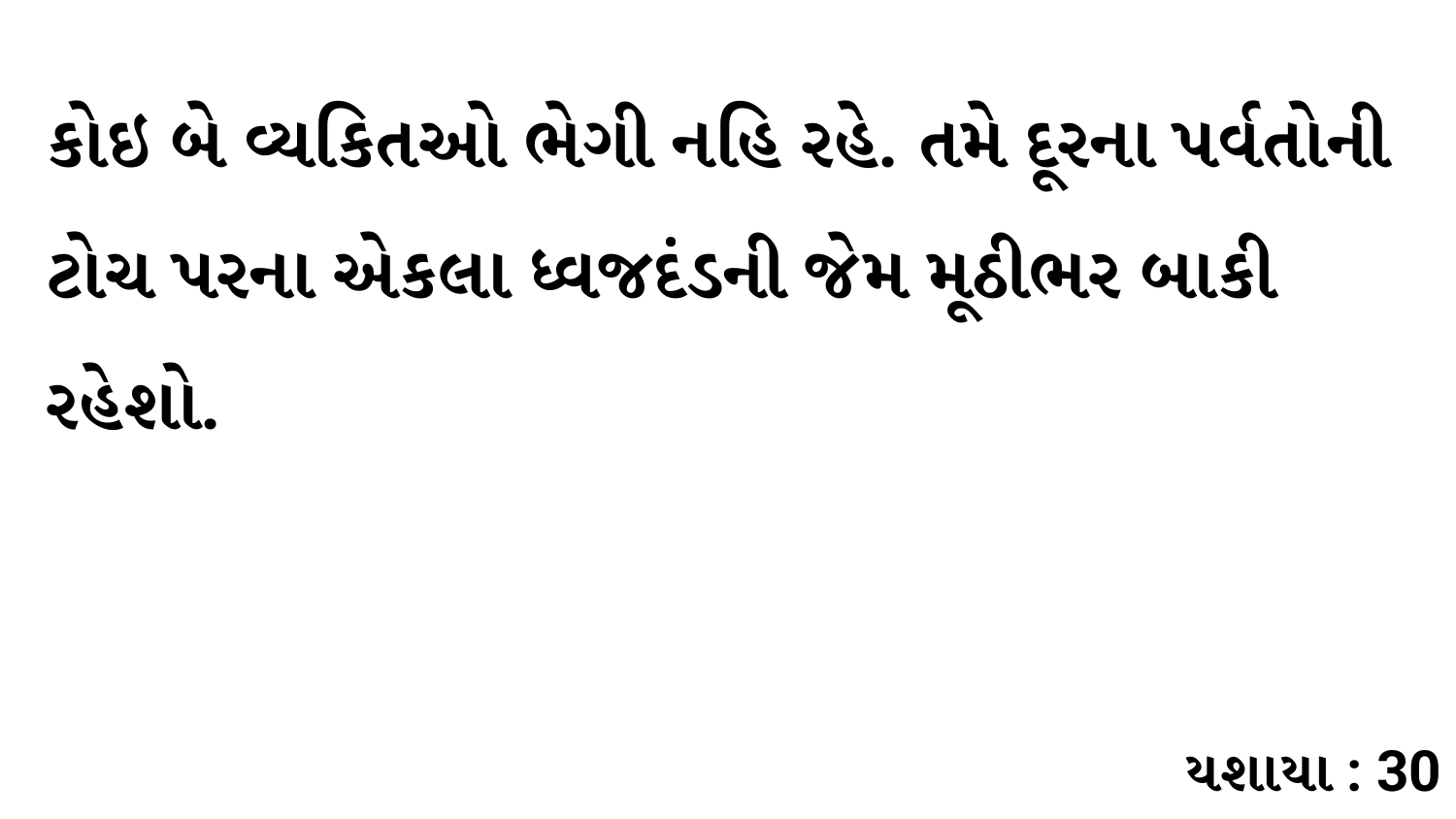

કોઇ બે વ્યકિતઓ ભેગી નહિ રહે. તમે દૂરના પર્વતોની ટોચ પરના એકલા ધ્વજદંડની જેમ મૂઠીભર બાકી રહેશો.
યશાયા : 30